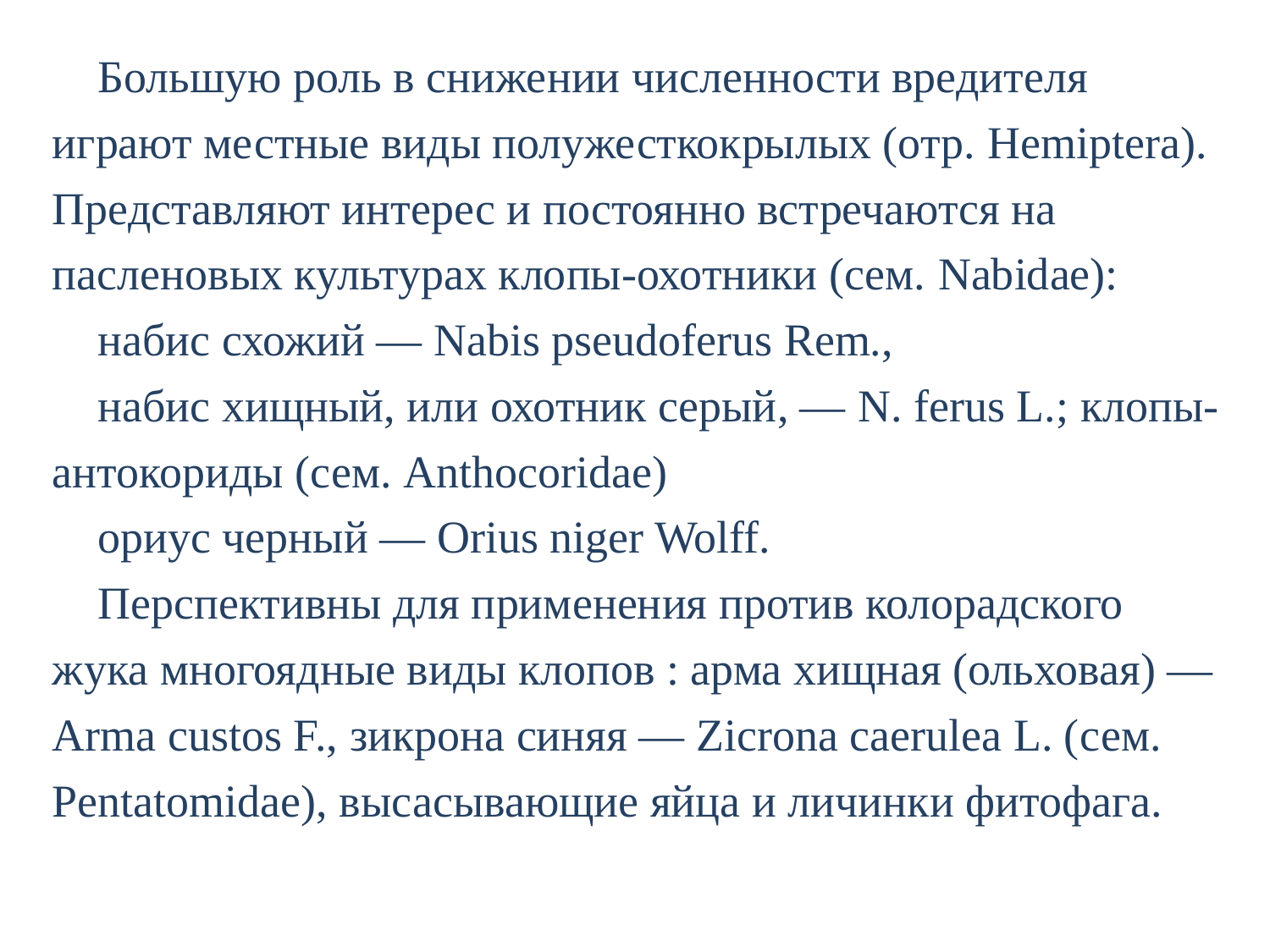

Большую роль в снижении численности вредителя играют местные виды полужесткокрылых (отр. Hemiptera). Представляют интерес и постоянно встречаются на пасленовых культурах клопы-охотники (сем. Nabidae):
набис схожий — Nabis pseudoferus Rem.,
набис хищный, или охотник серый, — N. ferus L.; клопы-антокориды (сем. Anthocoridae)
ориус черный — Orius niger Wolff.
Перспективны для применения против колорадского жука многоядные виды клопов : арма хищная (ольховая) — Arma custos F., зикрона синяя — Zicrona caerulea L. (сем. Pentatomidae), высасывающие яйца и личинки фитофага.